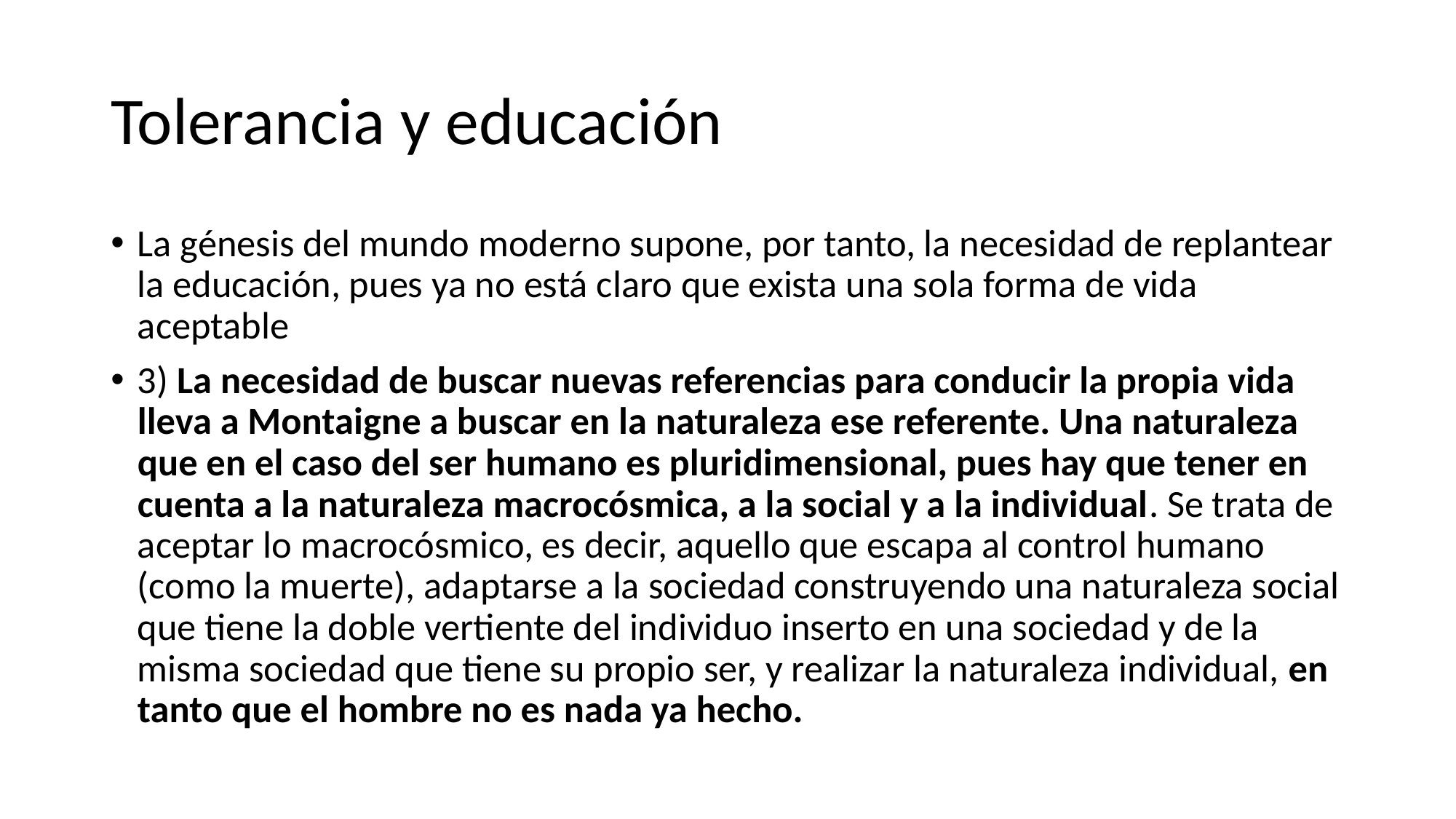

# Tolerancia y educación
La génesis del mundo moderno supone, por tanto, la necesidad de replantear la educación, pues ya no está claro que exista una sola forma de vida aceptable
3) La necesidad de buscar nuevas referencias para conducir la propia vida lleva a Montaigne a buscar en la naturaleza ese referente. Una naturaleza que en el caso del ser humano es pluridimensional, pues hay que tener en cuenta a la naturaleza macrocósmica, a la social y a la individual. Se trata de aceptar lo macrocósmico, es decir, aquello que escapa al control humano (como la muerte), adaptarse a la sociedad construyendo una naturaleza social que tiene la doble vertiente del individuo inserto en una sociedad y de la misma sociedad que tiene su propio ser, y realizar la naturaleza individual, en tanto que el hombre no es nada ya hecho.